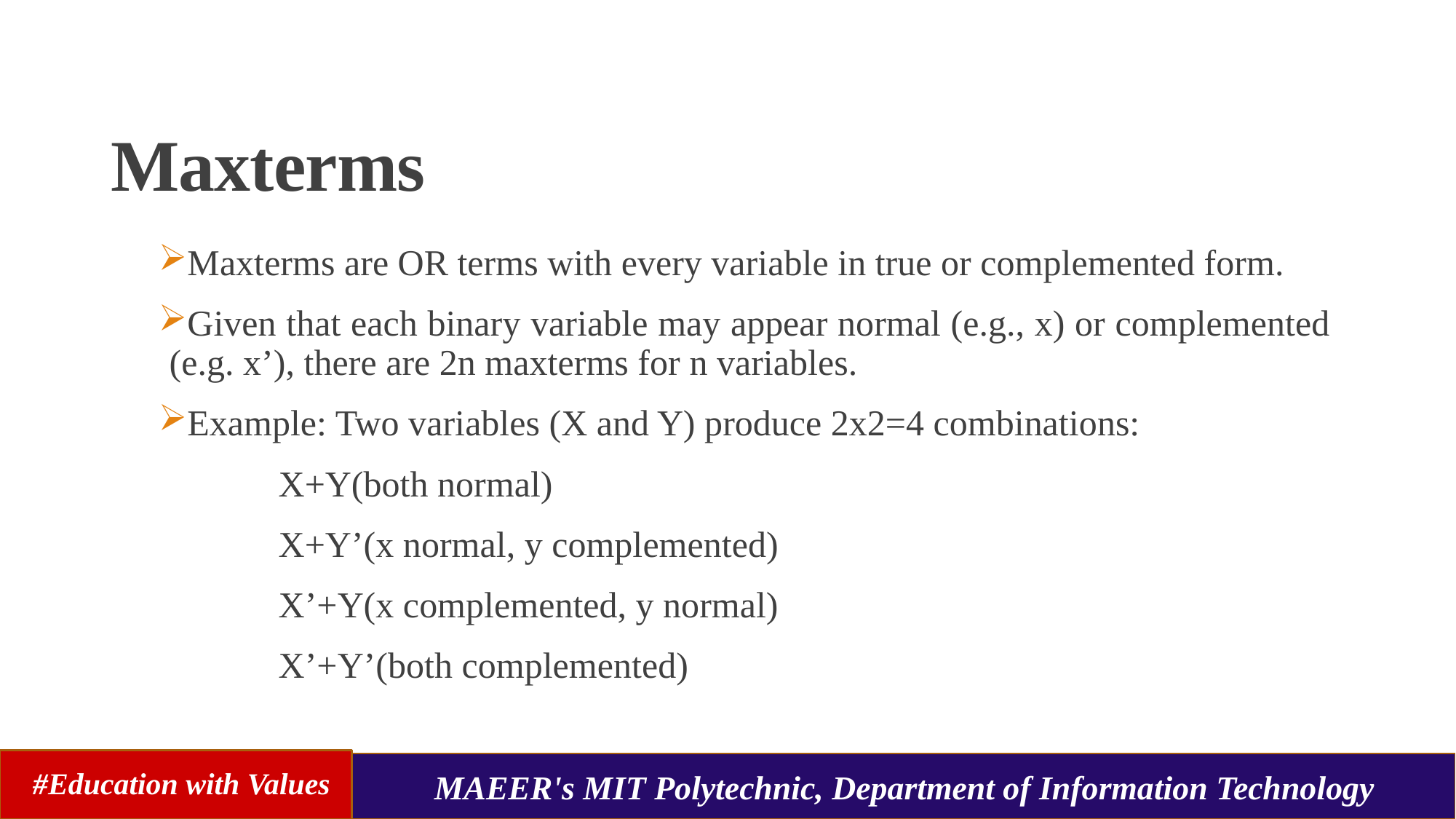

Maxterms
Maxterms are OR terms with every variable in true or complemented form.
Given that each binary variable may appear normal (e.g., x) or complemented (e.g. x’), there are 2n maxterms for n variables.
Example: Two variables (X and Y) produce 2x2=4 combinations:
		X+Y(both normal)
		X+Y’(x normal, y complemented)
		X’+Y(x complemented, y normal)
		X’+Y’(both complemented)
#Education with Values
MAEER's MIT Polytechnic, Department of Information Technology
#Education with Values
MAEER's MIT Polytechnic, Department of Information Technology